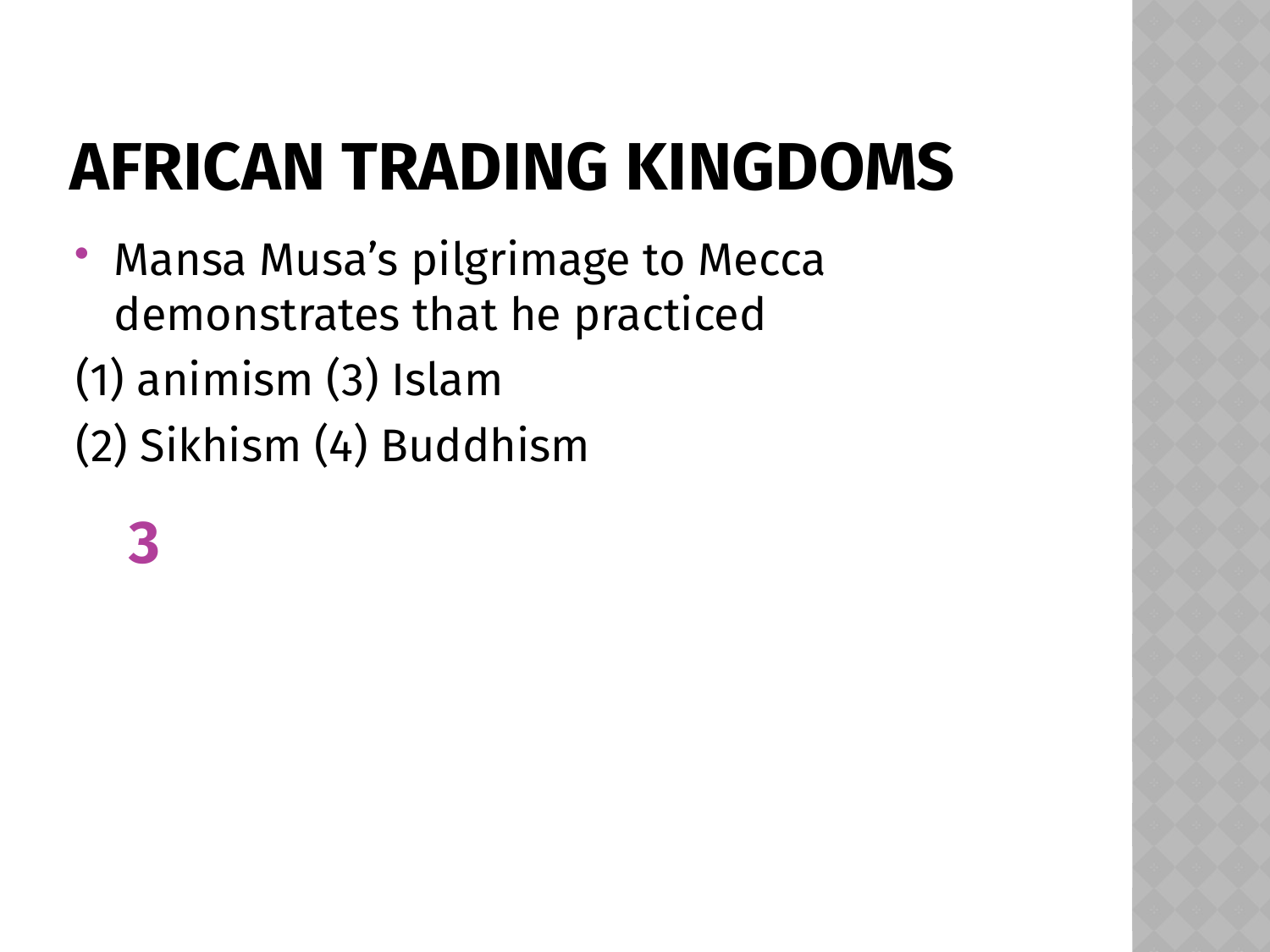

# African Trading Kingdoms
Mansa Musa’s pilgrimage to Mecca demonstrates that he practiced
(1) animism (3) Islam
(2) Sikhism (4) Buddhism

3